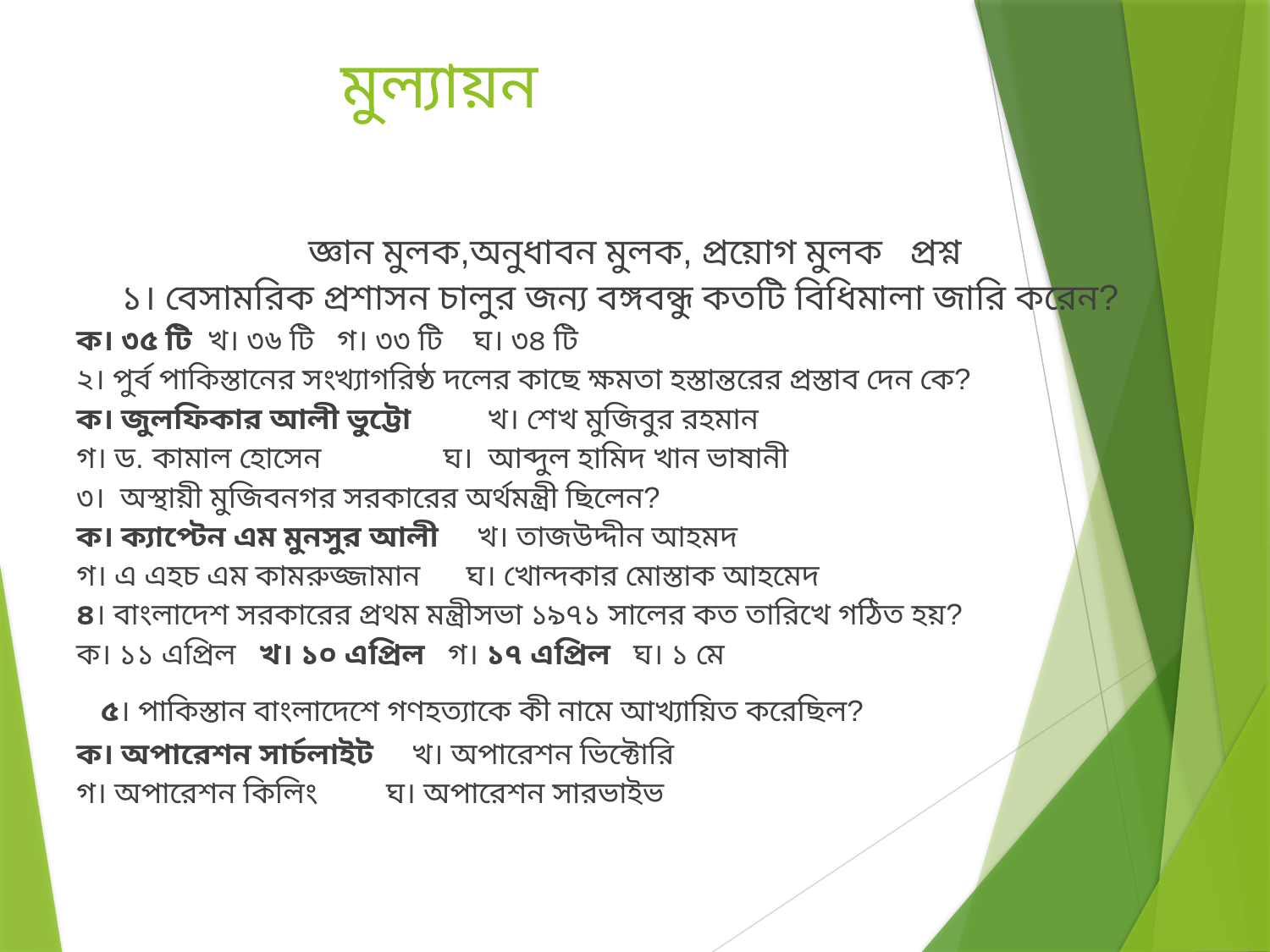

# মুল্যায়ন
জ্ঞান মুলক,অনুধাবন মুলক, প্রয়োগ মুলক   প্রশ্ন
১। বেসামরিক প্রশাসন চালুর জন্য বঙ্গবন্ধু কতটি বিধিমালা জারি করেন?
ক। ৩৫ টি  খ। ৩৬ টি   গ। ৩৩ টি    ঘ। ৩৪ টি
২। পুর্ব পাকিস্তানের সংখ্যাগরিষ্ঠ দলের কাছে ক্ষমতা হস্তান্তরের প্রস্তাব দেন কে?
ক। জুলফিকার আলী ভুট্টো          খ। শেখ মুজিবুর রহমান
গ। ড. কামাল হোসেন                ঘ।  আব্দুল হামিদ খান ভাষানী
৩।  অস্থায়ী মুজিবনগর সরকারের অর্থমন্ত্রী ছিলেন?
ক। ক্যাপ্টেন এম মুনসুর আলী     খ। তাজউদ্দীন আহমদ
গ। এ এহচ এম কামরুজ্জামান      ঘ। খোন্দকার মোস্তাক আহমেদ
৪। বাংলাদেশ সরকারের প্রথম মন্ত্রীসভা ১৯৭১ সালের কত তারিখে গঠিত হয়?
ক। ১১ এপ্রিল   খ। ১০ এপ্রিল   গ। ১৭ এপ্রিল   ঘ। ১ মে
  ৫। পাকিস্তান বাংলাদেশে গণহত্যাকে কী নামে আখ্যায়িত করেছিল?
ক। অপারেশন সার্চলাইট     খ। অপারেশন ভিক্টোরি
গ। অপারেশন কিলিং         ঘ। অপারেশন সারভাইভ